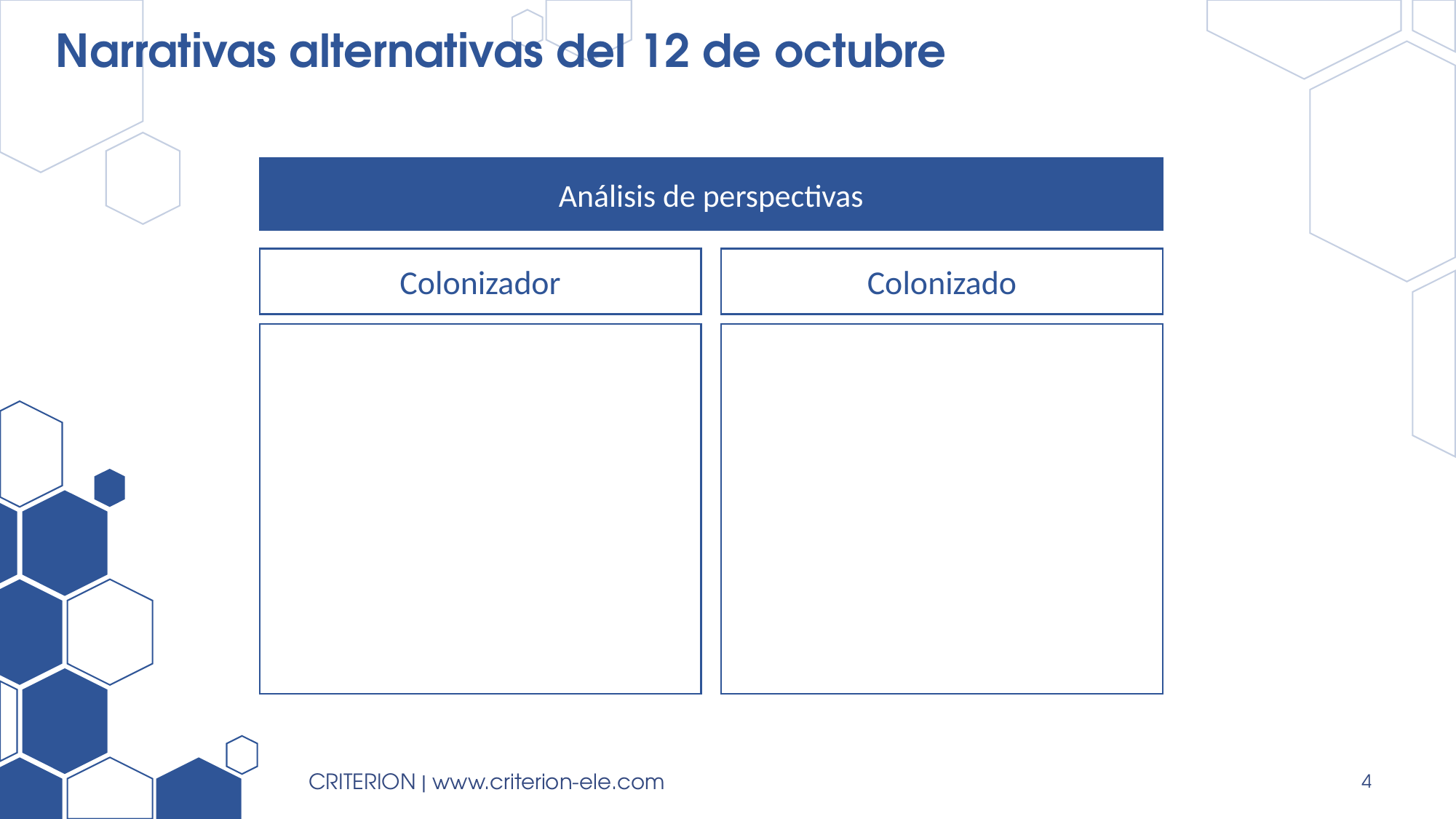

# Narrativas alternativas del 12 de octubre
Análisis de perspectivas
Colonizador
Colonizado

CRITERION | www.criterion-ele.com
4